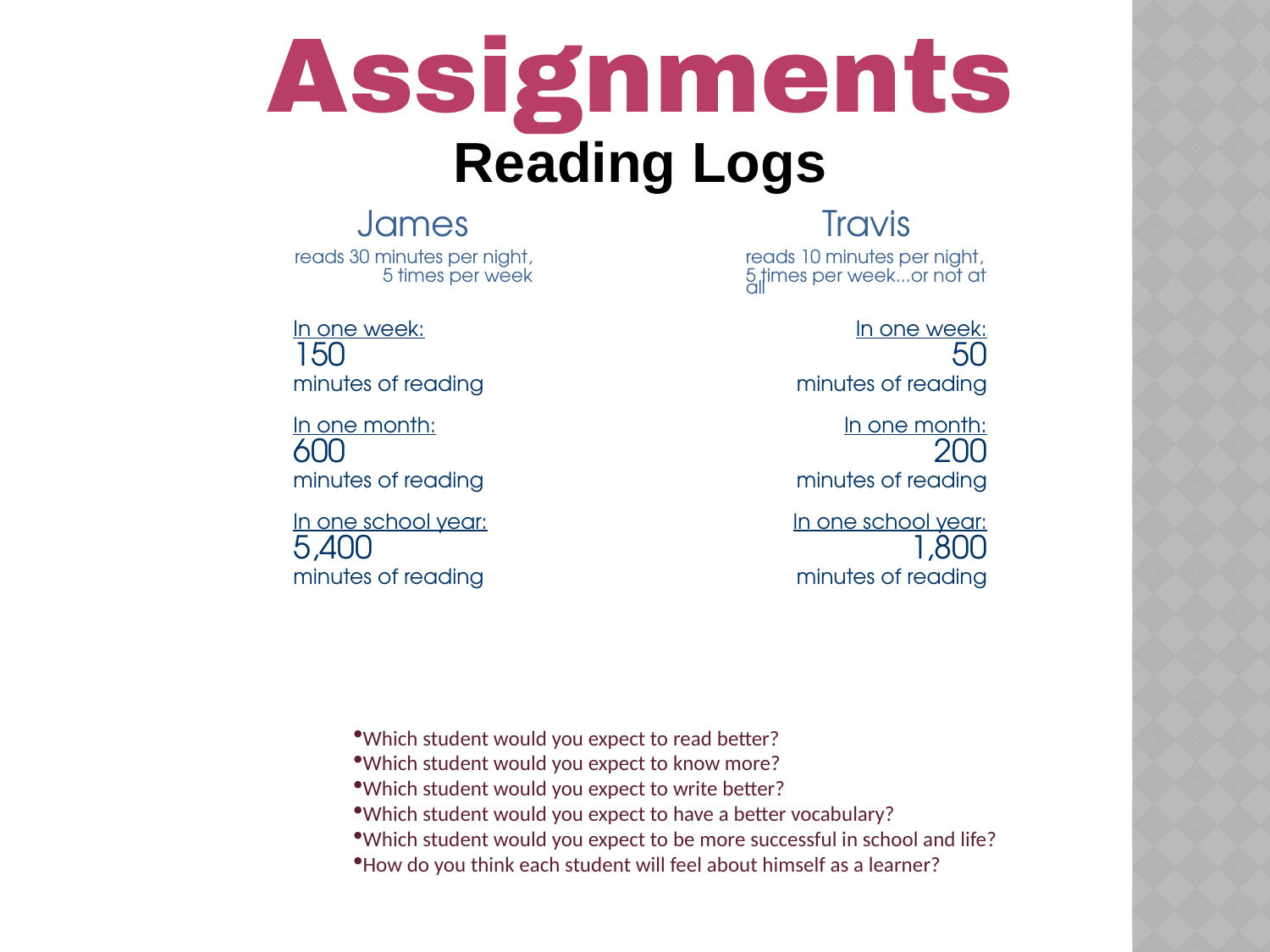

Assignments

Reading Logs

| James reads 30 minutes per night, 5 times per week |  | Travis reads 10 minutes per night, 5 times per week...or not at all |
| --- | --- | --- |
| In one week: 150 minutes of reading |  | In one week: 50 minutes of reading |
| In one month: 600 minutes of reading |  | In one month: 200 minutes of reading |
| In one school year: 5,400 minutes of reading |  | In one school year: 1,800 minutes of reading |
|  |  |  |

Which student would you expect to read better?
Which student would you expect to know more?
Which student would you expect to write better?
Which student would you expect to have a better vocabulary?
Which student would you expect to be more successful in school and life?
How do you think each student will feel about himself as a learner?